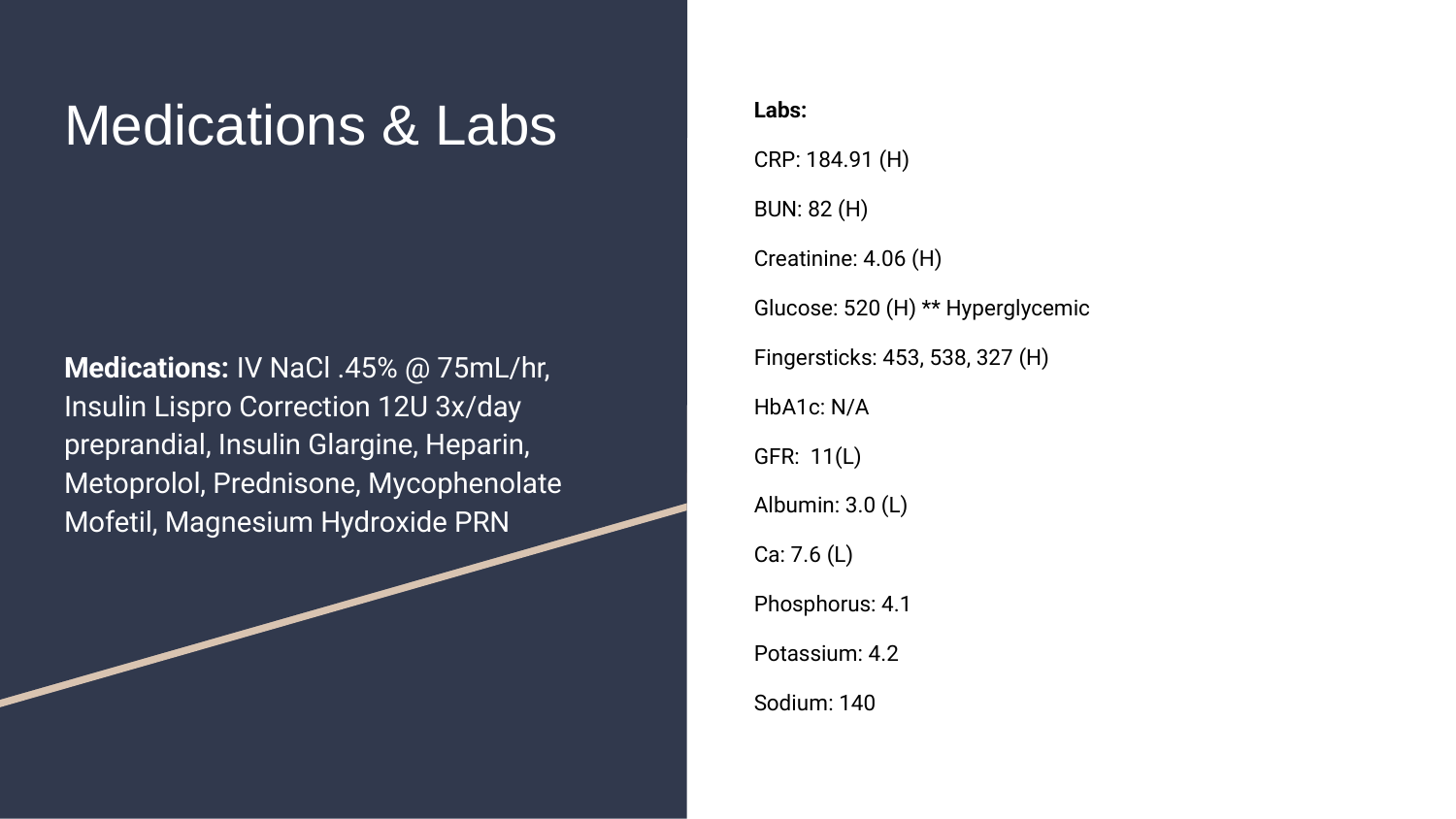

# Medications & Labs

Medications: IV NaCl .45% @ 75mL/hr, Insulin Lispro Correction 12U 3x/day preprandial, Insulin Glargine, Heparin, Metoprolol, Prednisone, Mycophenolate Mofetil, Magnesium Hydroxide PRN
Labs:
CRP: 184.91 (H)
BUN: 82 (H)
Creatinine: 4.06 (H)
Glucose: 520 (H) ** Hyperglycemic
Fingersticks: 453, 538, 327 (H)
HbA1c: N/A
GFR:  11(L)
Albumin: 3.0 (L)
Ca: 7.6 (L)
Phosphorus: 4.1
Potassium: 4.2
Sodium: 140